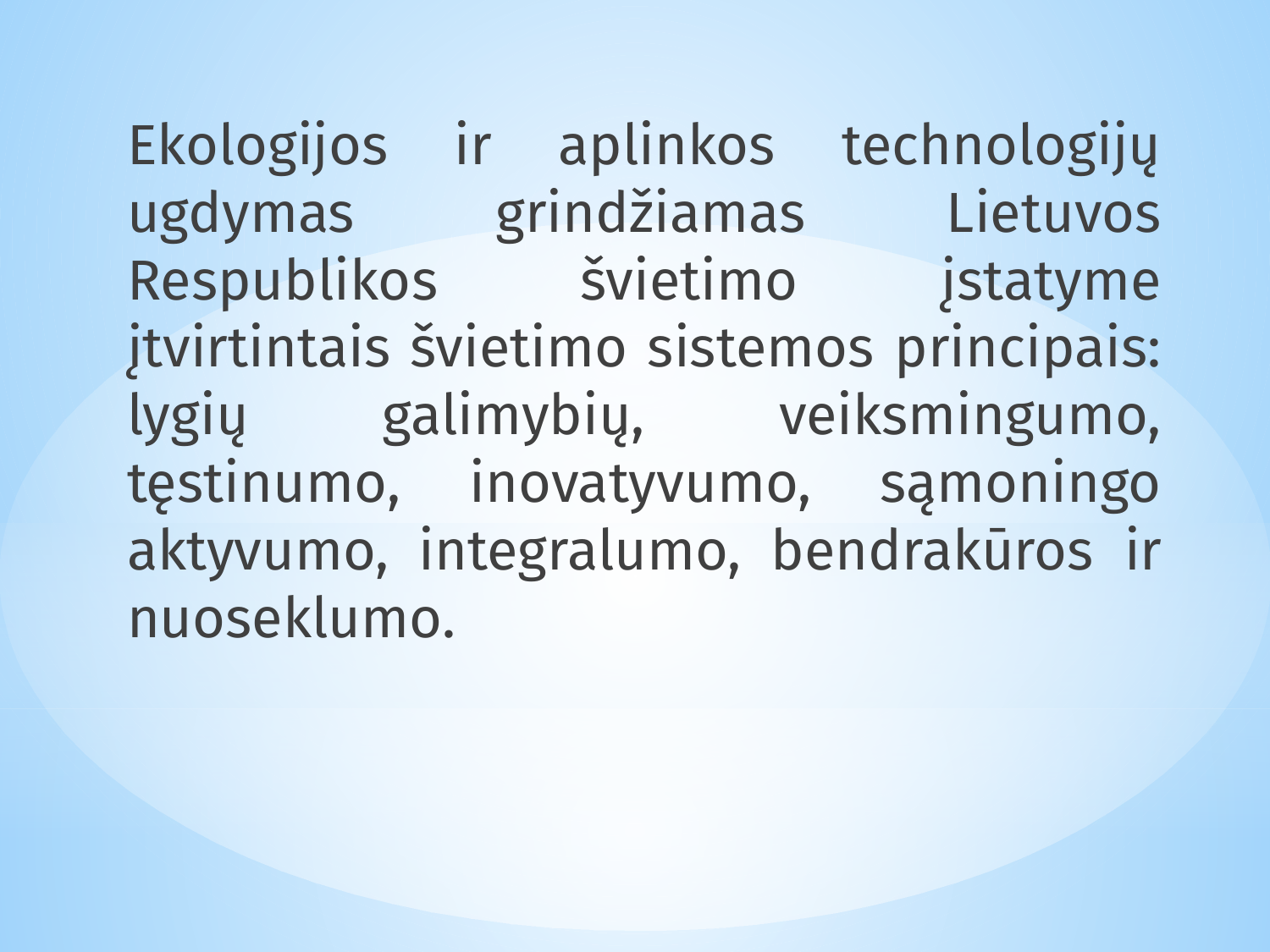

Ekologijos ir aplinkos technologijų ugdymas grindžiamas Lietuvos Respublikos švietimo įstatyme įtvirtintais švietimo sistemos principais: lygių galimybių, veiksmingumo, tęstinumo, inovatyvumo, sąmoningo aktyvumo, integralumo, bendrakūros ir nuoseklumo.

#